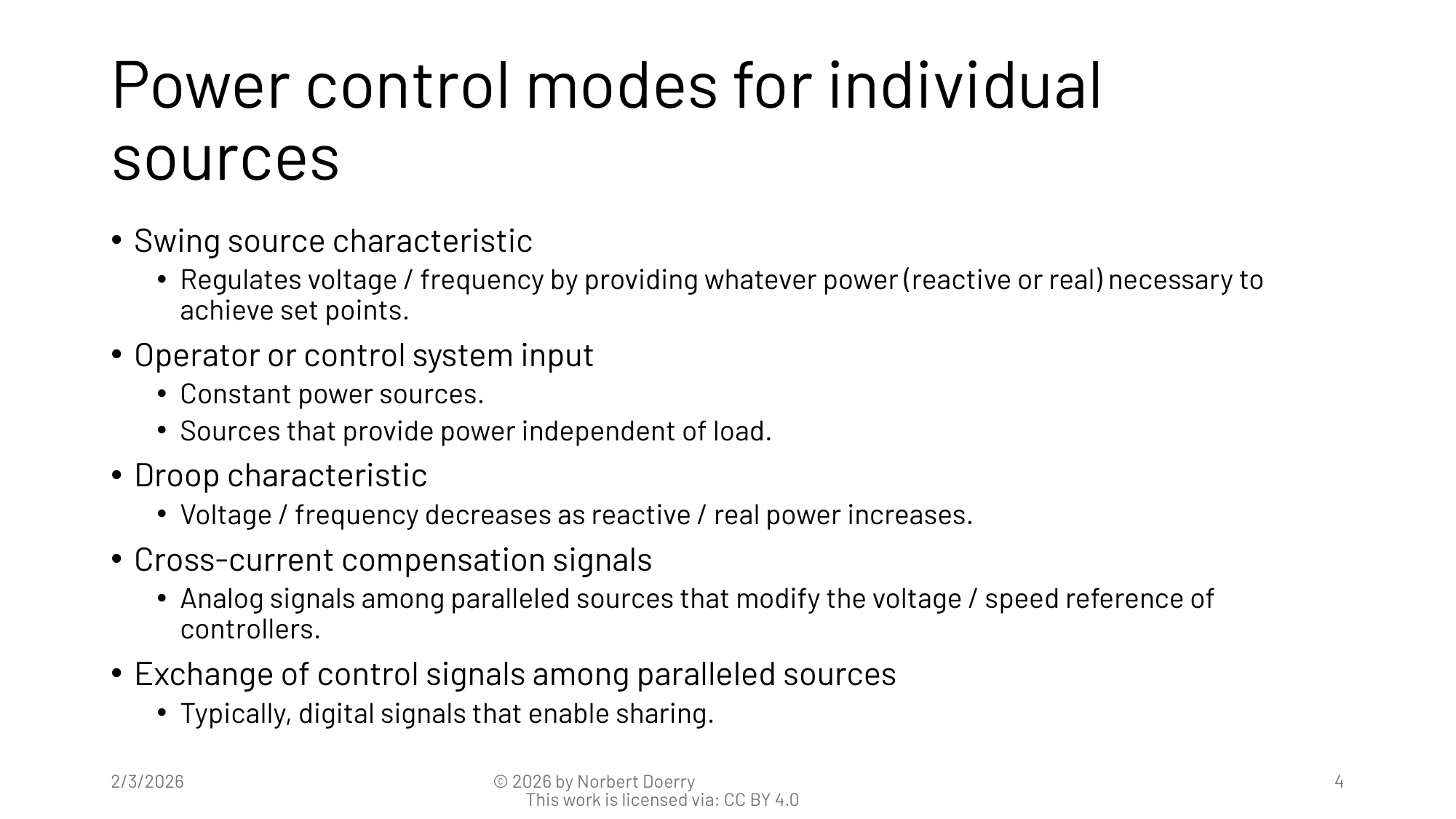

# Power control modes for individual sources
Swing source characteristic
Regulates voltage / frequency by providing whatever power (reactive or real) necessary to achieve set points.
Operator or control system input
Constant power sources.
Sources that provide power independent of load.
Droop characteristic
Voltage / frequency decreases as reactive / real power increases.
Cross-current compensation signals
Analog signals among paralleled sources that modify the voltage / speed reference of controllers.
Exchange of control signals among paralleled sources
Typically, digital signals that enable sharing.
2/3/2026
© 2026 by Norbert Doerry                                                                                  This work is licensed via: CC BY 4.0
4